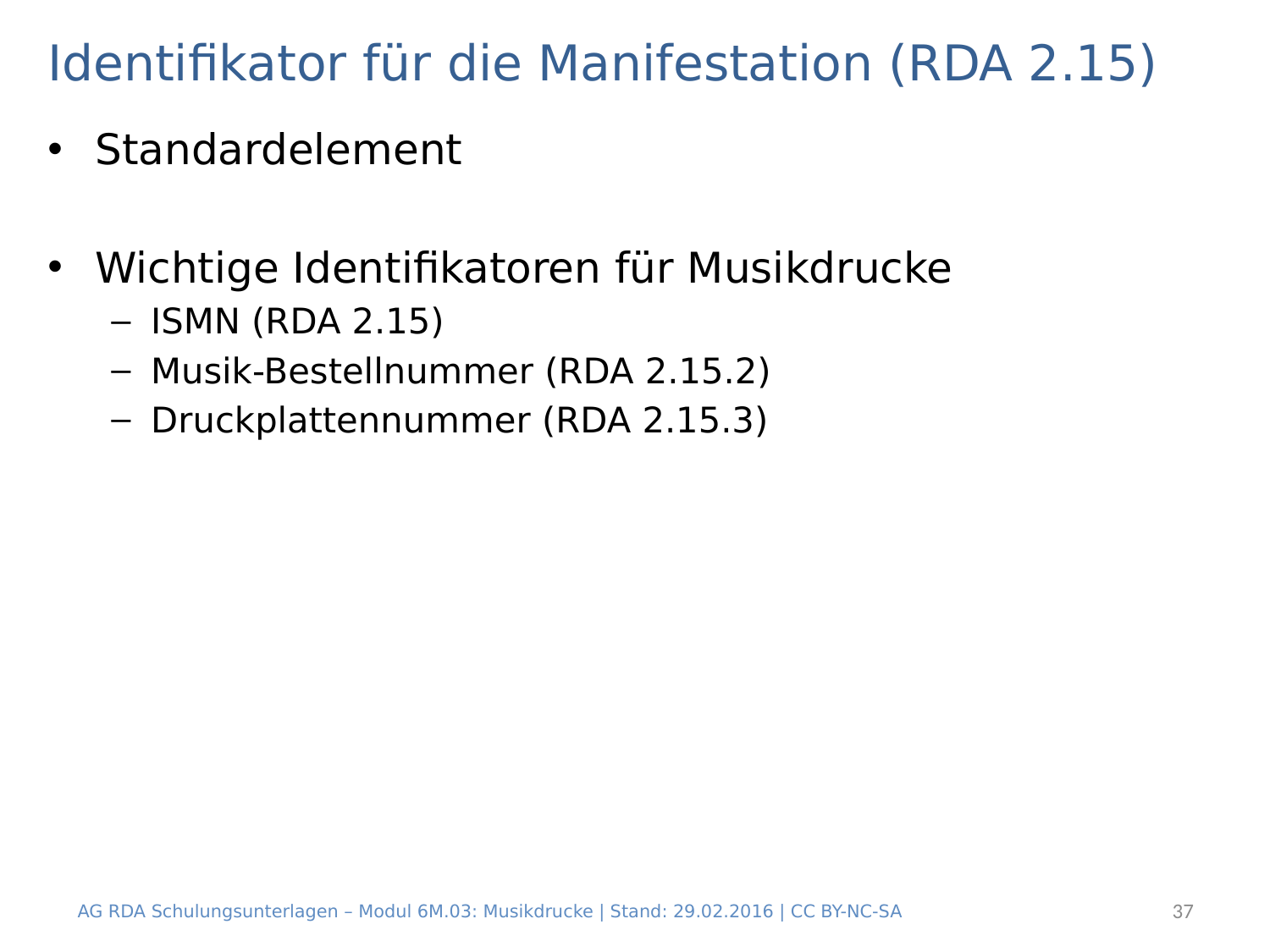

# Identifikator für die Manifestation (RDA 2.15)
Standardelement

Wichtige Identifikatoren für Musikdrucke
ISMN (RDA 2.15)
Musik-Bestellnummer (RDA 2.15.2)
Druckplattennummer (RDA 2.15.3)

AG RDA Schulungsunterlagen – Modul 6M.03: Musikdrucke | Stand: 29.02.2016 | CC BY-NC-SA
37